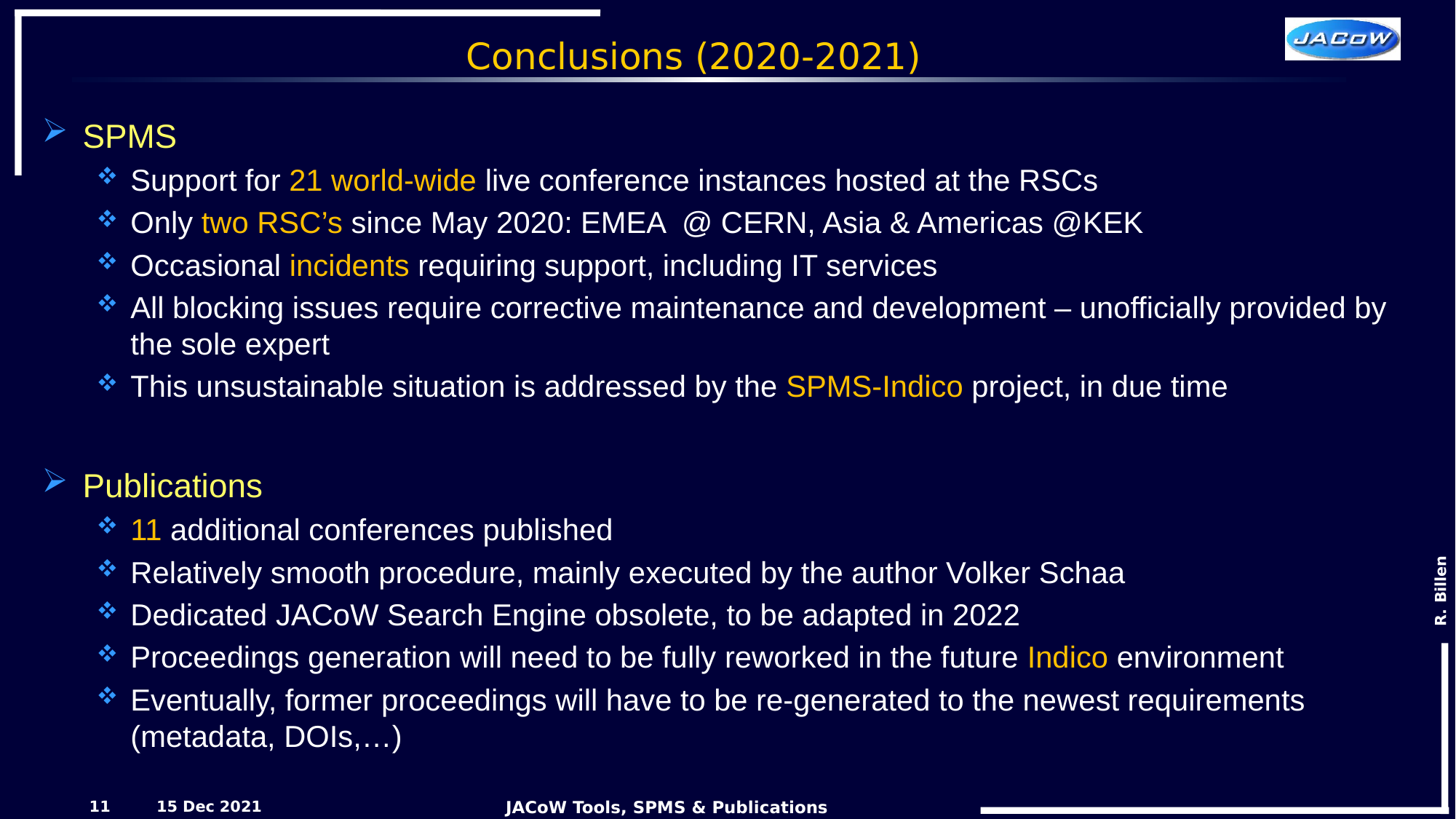

# Conclusions (2020-2021)
SPMS
Support for 21 world-wide live conference instances hosted at the RSCs
Only two RSC’s since May 2020: EMEA  @ CERN, Asia & Americas @KEK
Occasional incidents requiring support, including IT services
All blocking issues require corrective maintenance and development – unofficially provided by the sole expert
This unsustainable situation is addressed by the SPMS-Indico project, in due time

Publications
11 additional conferences published
Relatively smooth procedure, mainly executed by the author Volker Schaa
Dedicated JACoW Search Engine obsolete, to be adapted in 2022
Proceedings generation will need to be fully reworked in the future Indico environment
Eventually, former proceedings will have to be re-generated to the newest requirements (metadata, DOIs,…)
11
15 Dec 2021
JACoW Tools, SPMS & Publications